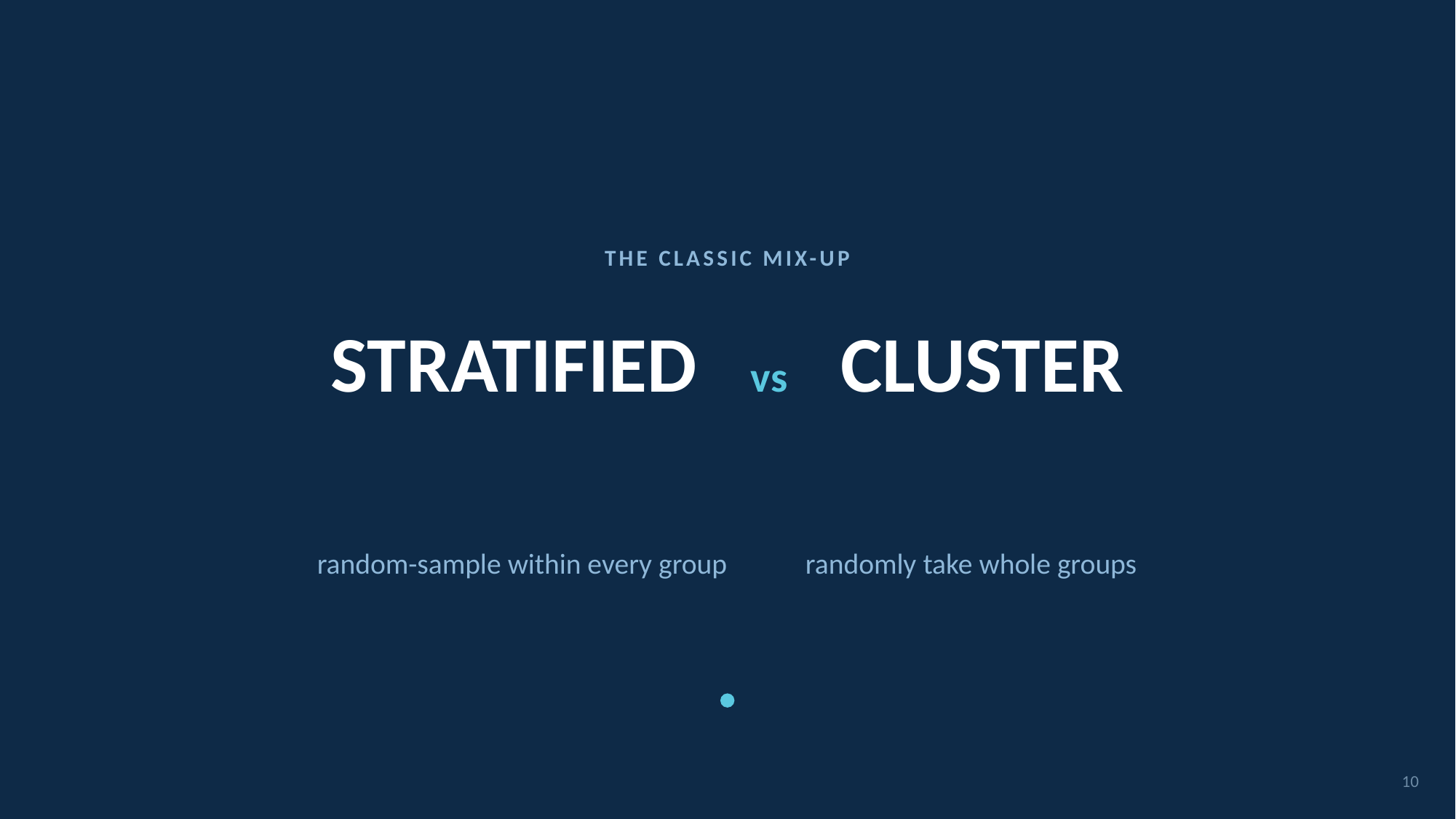

THE CLASSIC MIX-UP
# STRATIFIED   vs   CLUSTER
random-sample within every group            randomly take whole groups

10